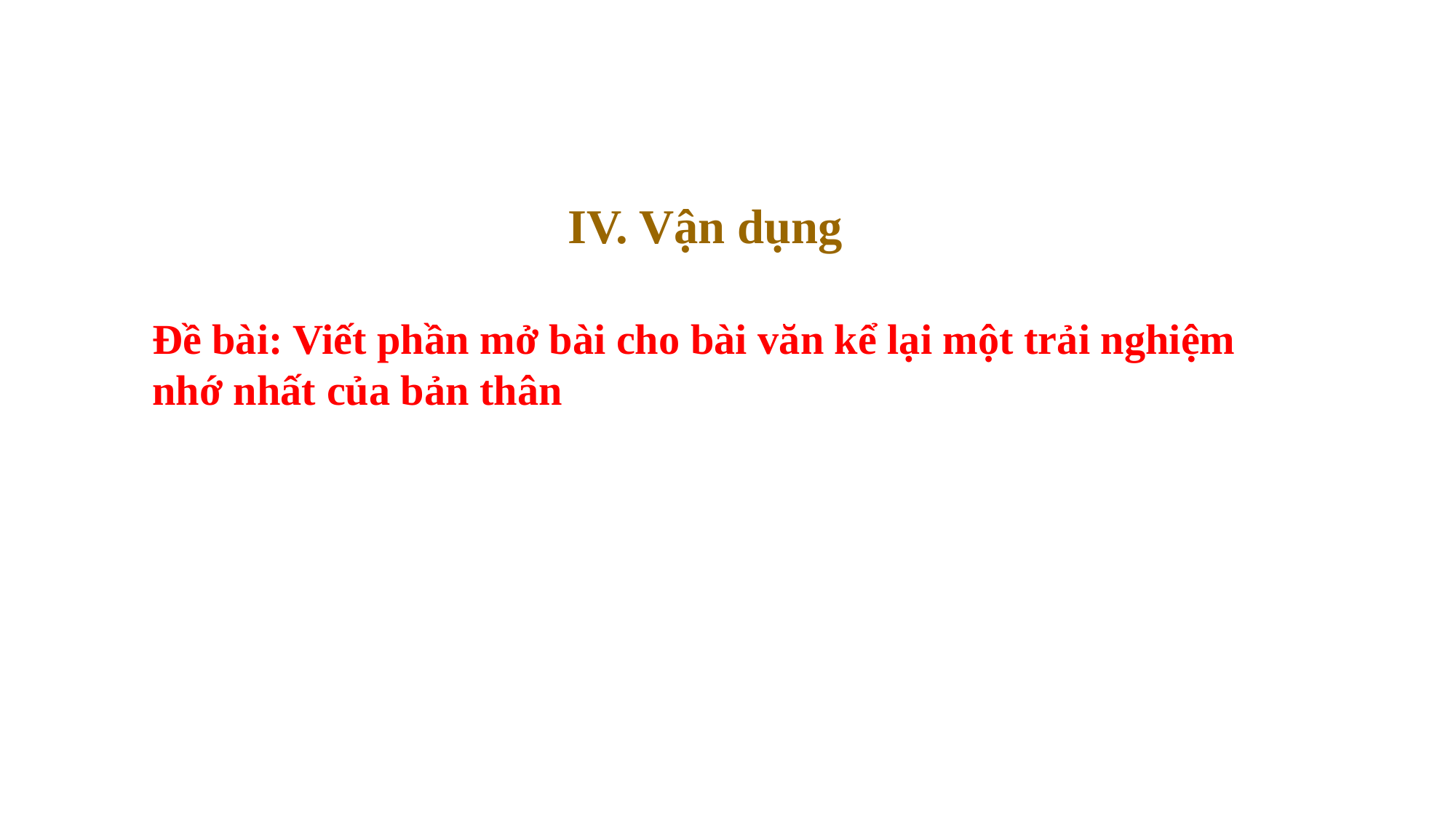

#

IV. Vận dụng

Đề bài: Viết phần mở bài cho bài văn kể lại một trải nghiệm nhớ nhất của bản thân